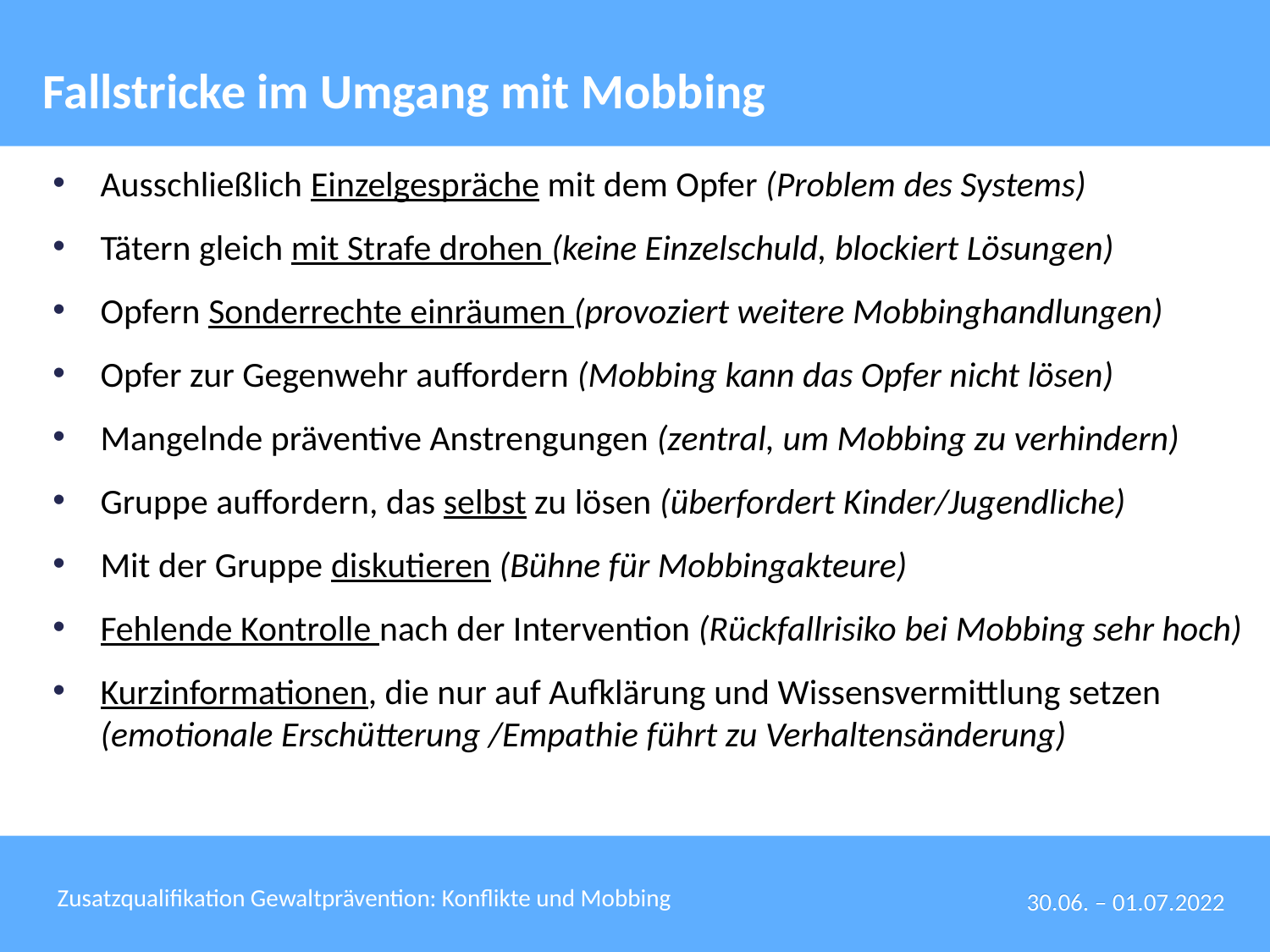

Fallstricke im Umgang mit Mobbing
Ausschließlich Einzelgespräche mit dem Opfer (Problem des Systems)
Tätern gleich mit Strafe drohen (keine Einzelschuld, blockiert Lösungen)
Opfern Sonderrechte einräumen (provoziert weitere Mobbinghandlungen)
Opfer zur Gegenwehr auffordern (Mobbing kann das Opfer nicht lösen)
Mangelnde präventive Anstrengungen (zentral, um Mobbing zu verhindern)
Gruppe auffordern, das selbst zu lösen (überfordert Kinder/Jugendliche)
Mit der Gruppe diskutieren (Bühne für Mobbingakteure)
Fehlende Kontrolle nach der Intervention (Rückfallrisiko bei Mobbing sehr hoch)
Kurzinformationen, die nur auf Aufklärung und Wissensvermittlung setzen (emotionale Erschütterung /Empathie führt zu Verhaltensänderung)